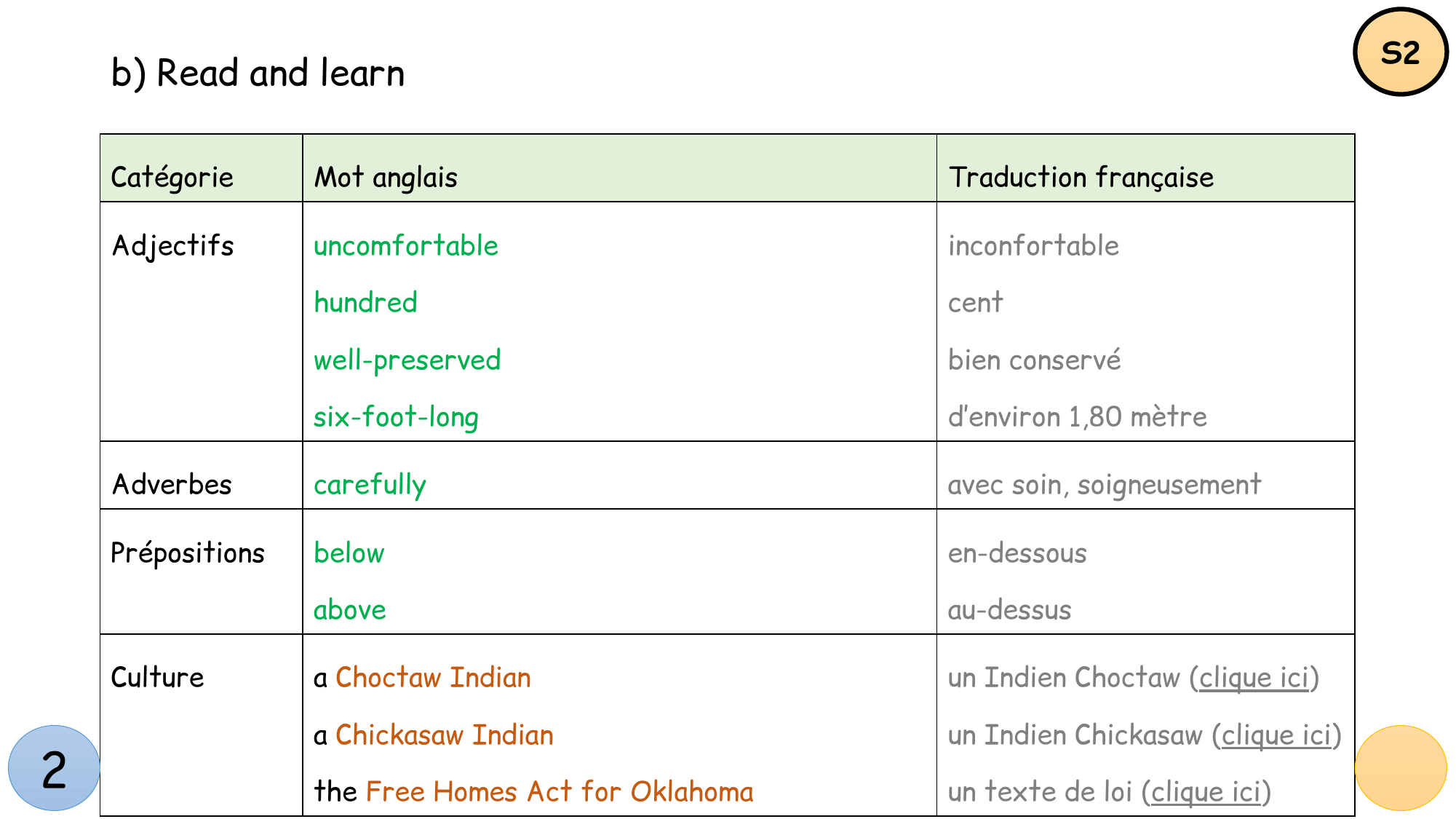

S2
# b) Read and learn
| Catégorie | Mot anglais | Traduction française |
| --- | --- | --- |
| Adjectifs | uncomfortable hundred well-preserved six-foot-long | inconfortable cent bien conservé d’environ 1,80 mètre |
| Adverbes | carefully | avec soin, soigneusement |
| Prépositions | below above | en-dessous au-dessus |
| Culture | a Choctaw Indian a Chickasaw Indian the Free Homes Act for Oklahoma | un Indien Choctaw (clique ici) un Indien Chickasaw (clique ici) un texte de loi (clique ici) |
2